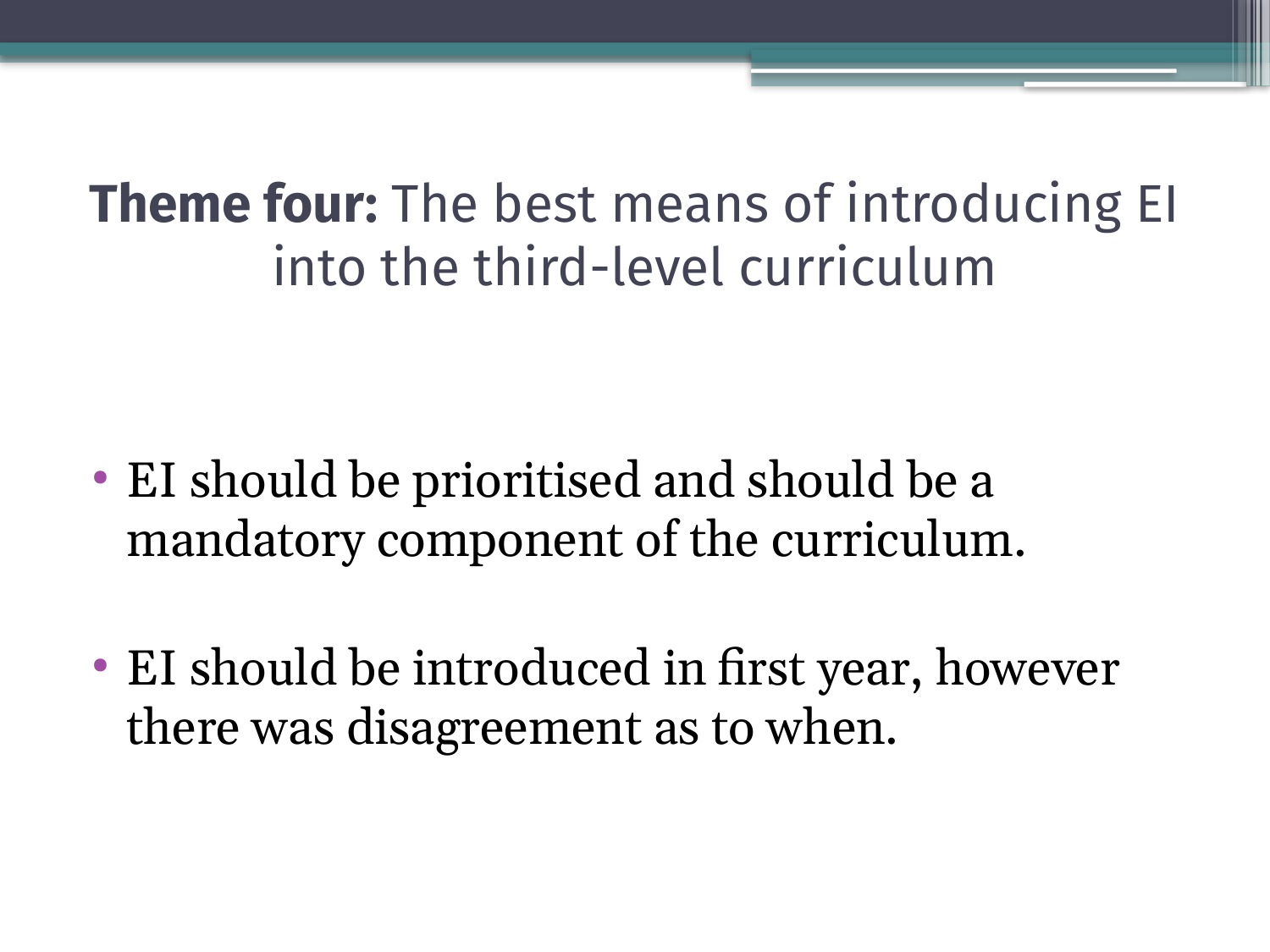

# Theme four: The best means of introducing EI into the third-level curriculum

EI should be prioritised and should be a mandatory component of the curriculum.

EI should be introduced in first year, however there was disagreement as to when.